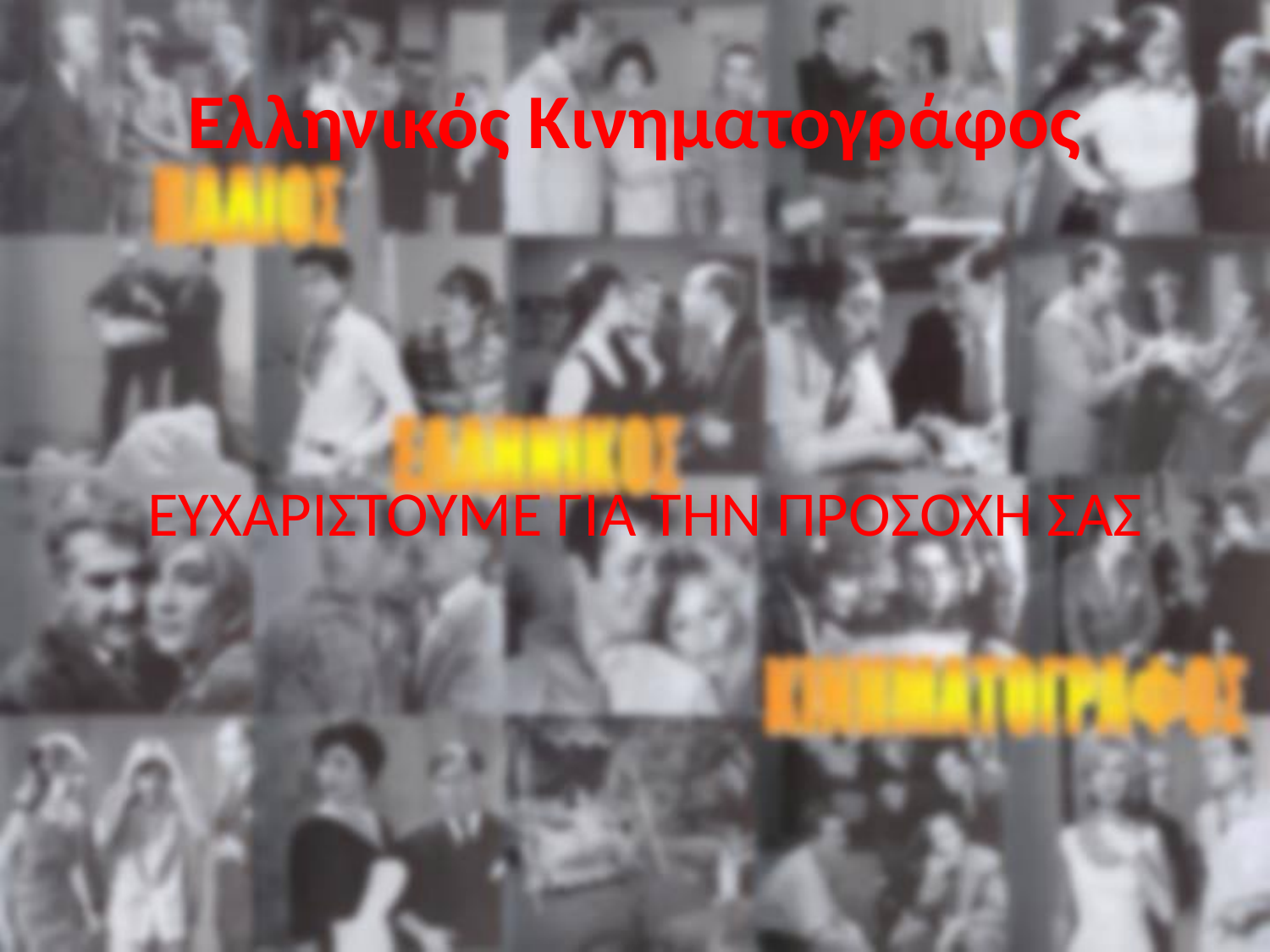

# Ελληνικός Κινηματογράφος
ΕΥΧΑΡΙΣΤΟΥΜΕ ΓΙΑ ΤΗΝ ΠΡΟΣΟΧΗ ΣΑΣ